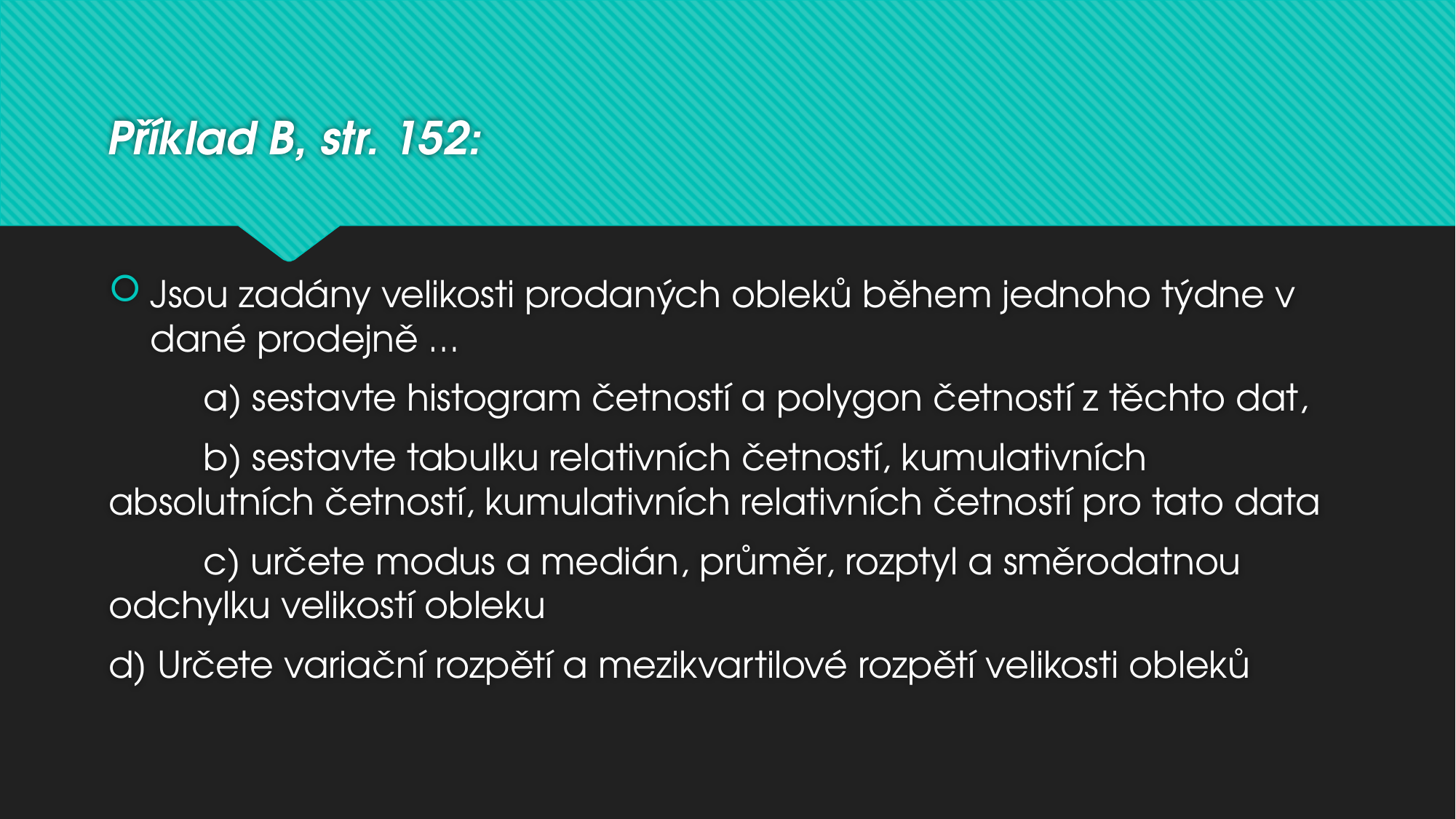

# Příklad B, str. 152:
Jsou zadány velikosti prodaných obleků během jednoho týdne v dané prodejně …
	a) sestavte histogram četností a polygon četností z těchto dat,
	b) sestavte tabulku relativních četností, kumulativních absolutních četností, kumulativních relativních četností pro tato data
	c) určete modus a medián, průměr, rozptyl a směrodatnou odchylku velikostí obleku
d) Určete variační rozpětí a mezikvartilové rozpětí velikosti obleků